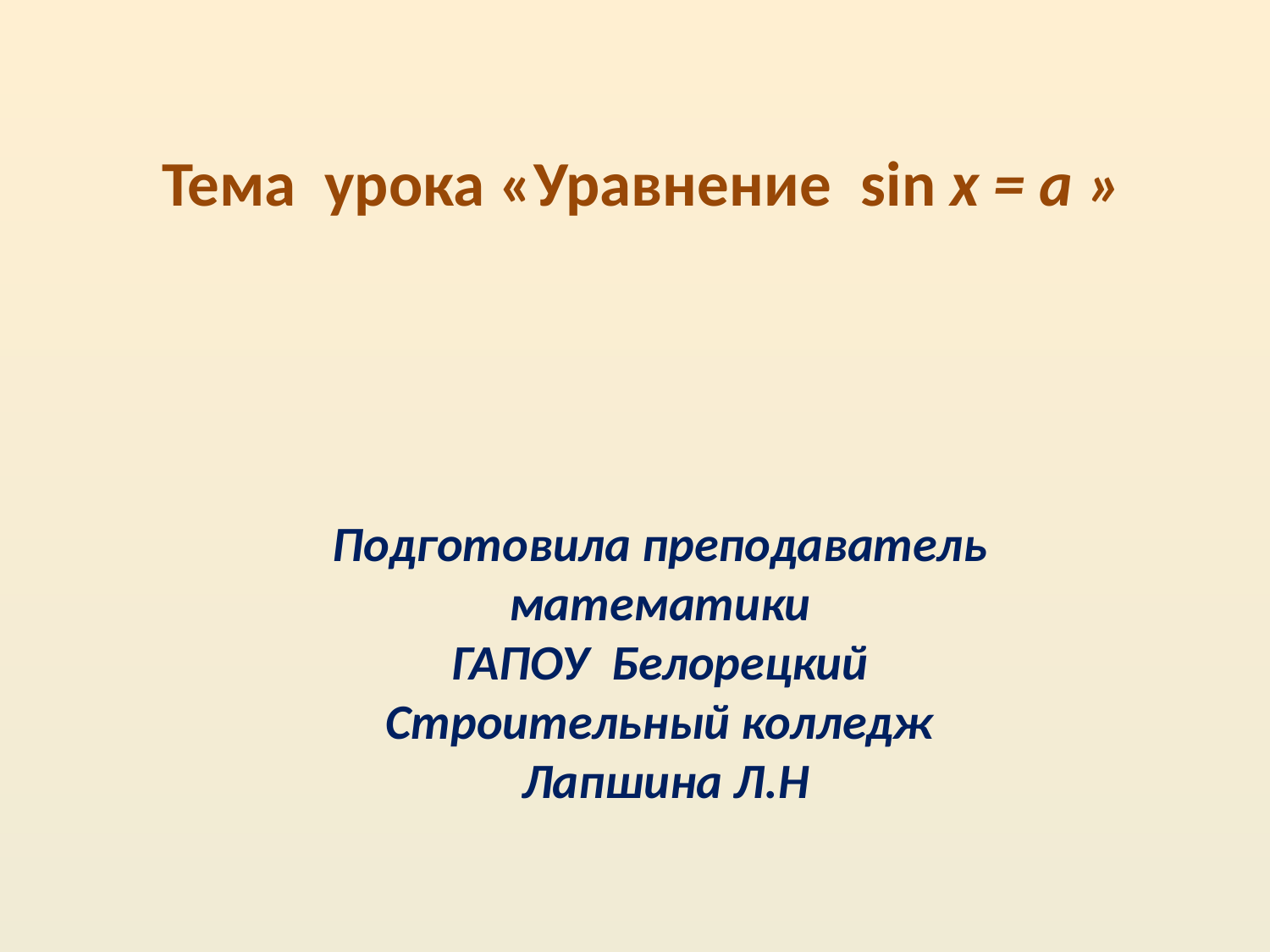

Тема  урока «Уравнение  sin x = a »
Подготовила преподаватель математики
 ГАПОУ  Белорецкий  Строительный колледж
 Лапшина Л.Н